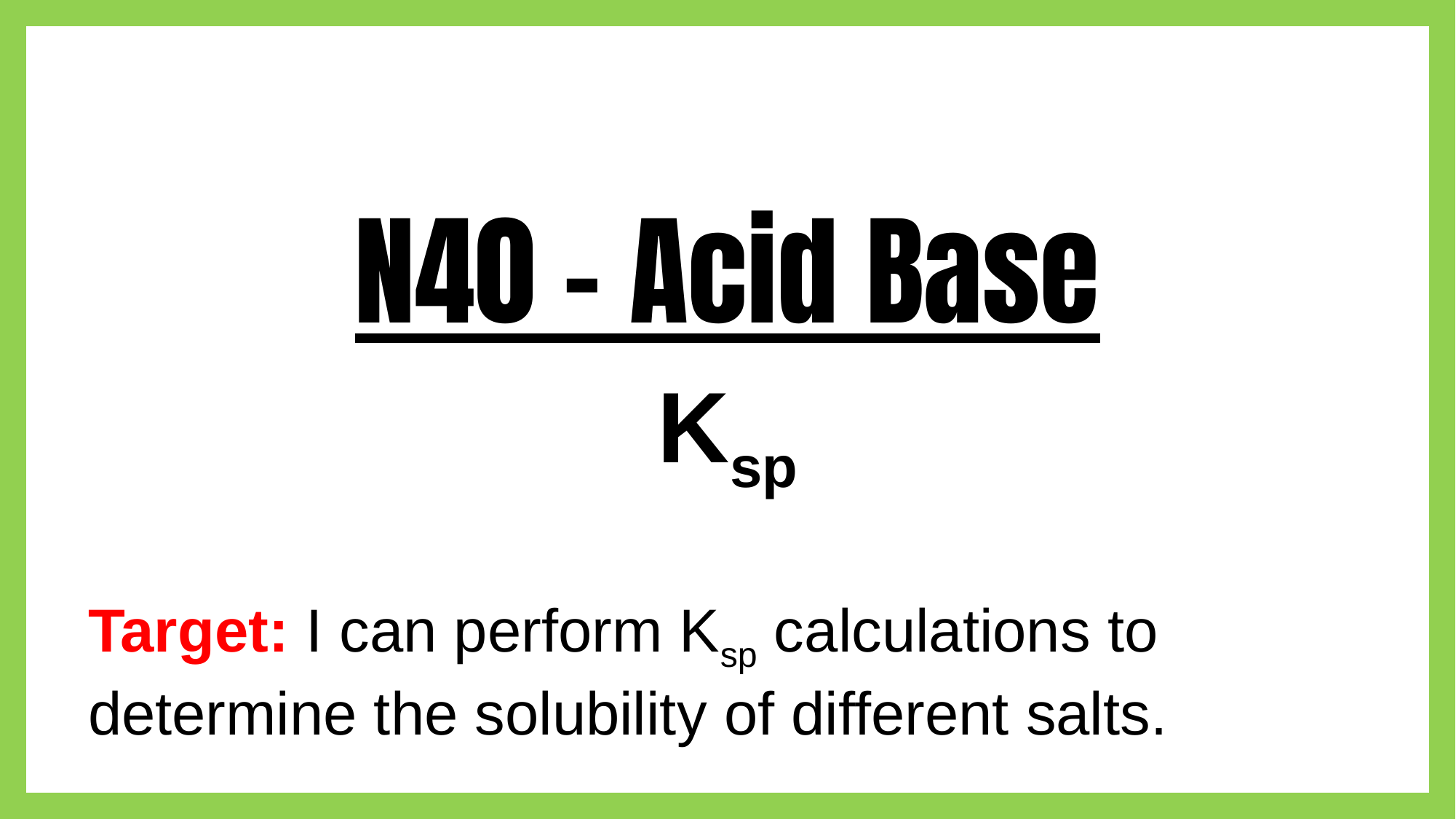

# N40 – Acid Base
Ksp
Target: I can perform Ksp calculations to determine the solubility of different salts.